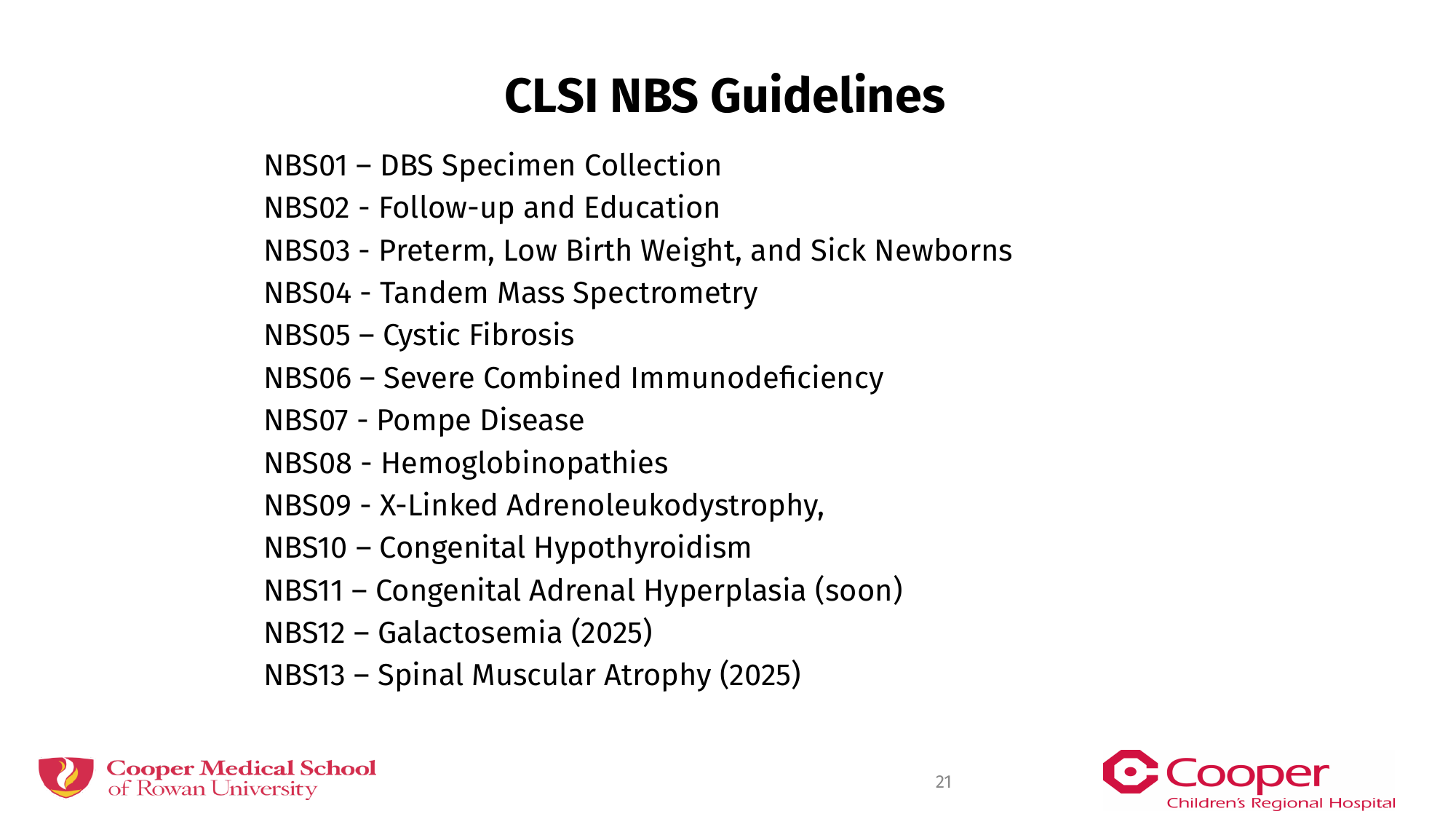

# CLSI NBS Guidelines
NBS01 – DBS Specimen Collection
NBS02 - Follow-up and Education
NBS03 - Preterm, Low Birth Weight, and Sick Newborns
NBS04 - Tandem Mass Spectrometry
NBS05 – Cystic Fibrosis
NBS06 – Severe Combined Immunodeficiency
NBS07 - Pompe Disease
NBS08 - Hemoglobinopathies
NBS09 - X-Linked Adrenoleukodystrophy,
NBS10 – Congenital Hypothyroidism
NBS11 – Congenital Adrenal Hyperplasia (soon)
NBS12 – Galactosemia (2025)
NBS13 – Spinal Muscular Atrophy (2025)
21